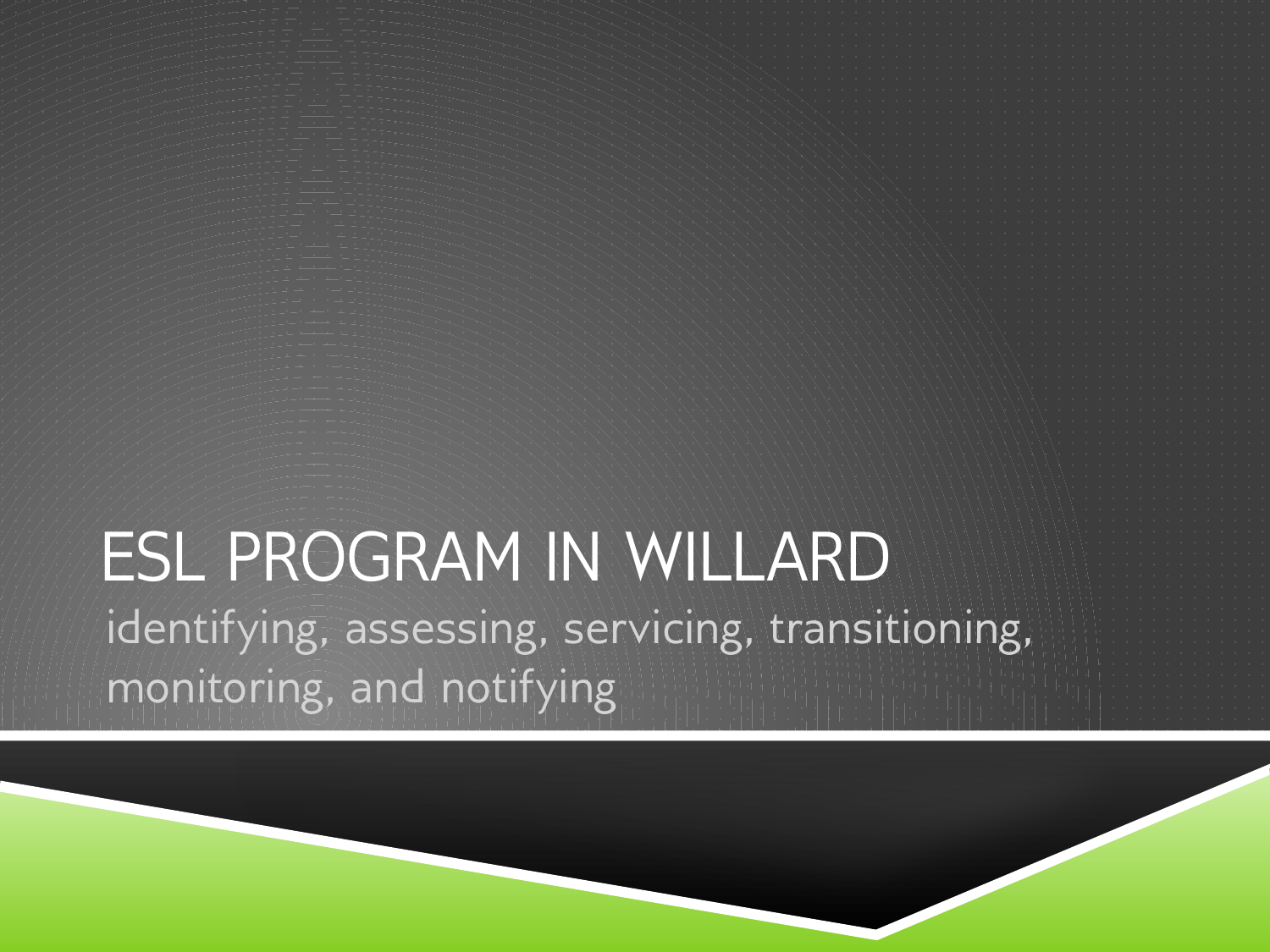

# ESL program in Willard
identifying, assessing, servicing, transitioning, monitoring, and notifying